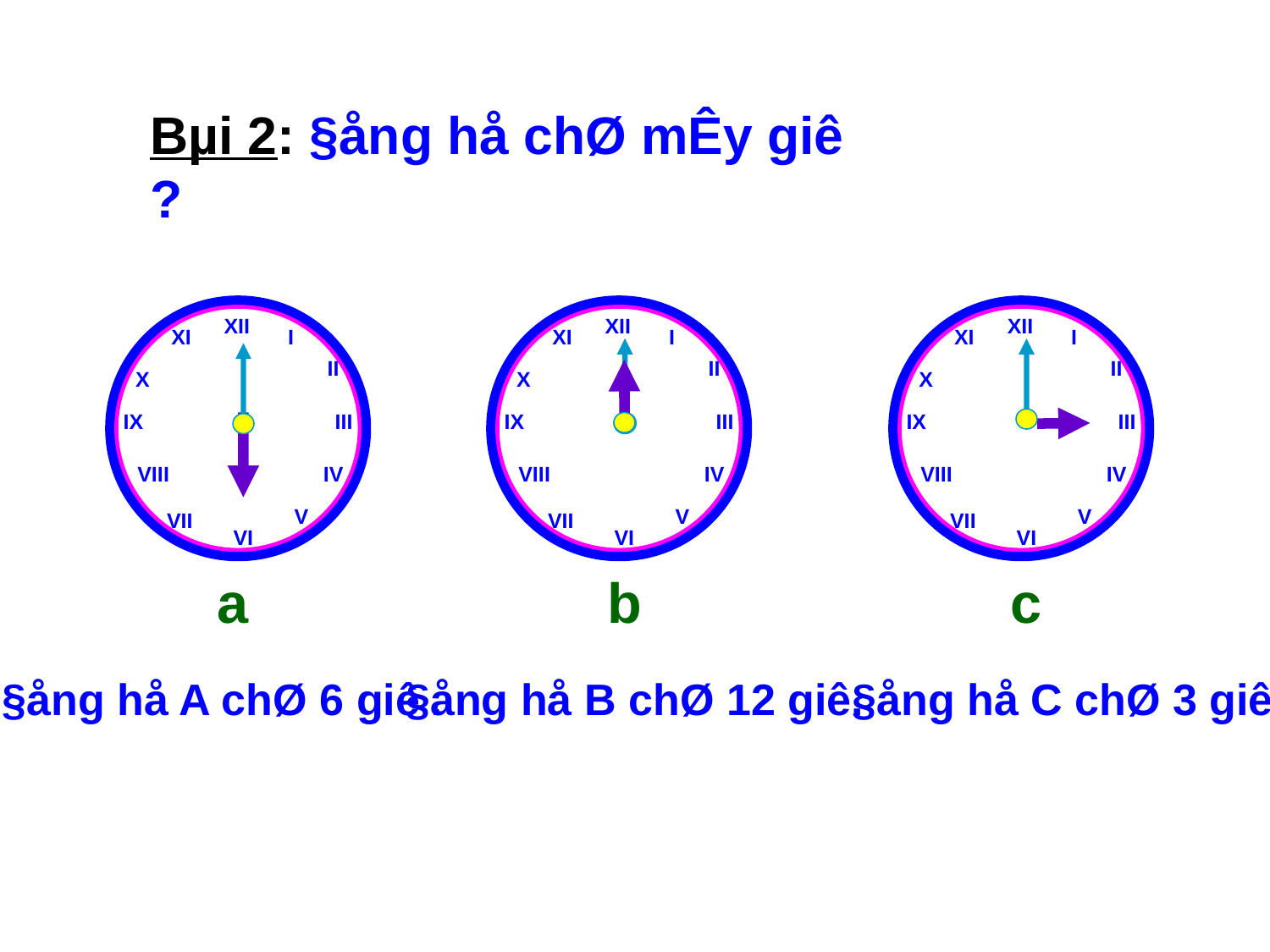

Bµi 2: §ång hå chØ mÊy giê ?

XII
XII
XII
XI
I
XI
I
XI
I

II
II
II
X
X

X

IX
III
IX
III
IX
III
VIII

IV
VIII
IV
VIII
IV
V
V
V
VII
VII
VII
VI
VI
VI
a
b
c
§ång hå A chØ 6 giê .
§ång hå B chØ 12 giê.
§ång hå C chØ 3 giê.